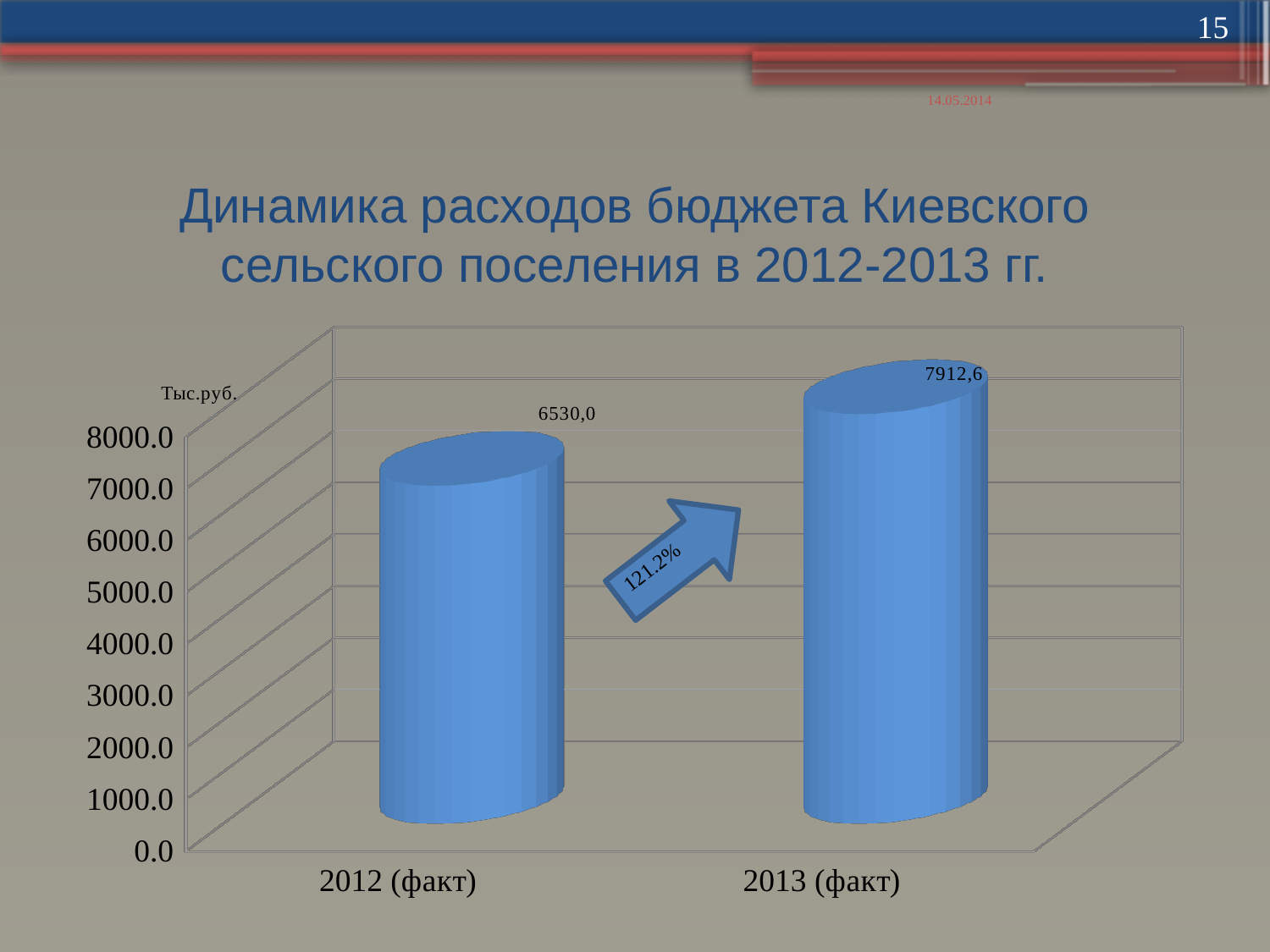

15
14.05.2014
# Динамика расходов бюджета Киевского сельского поселения в 2012-2013 гг.

[unsupported chart]